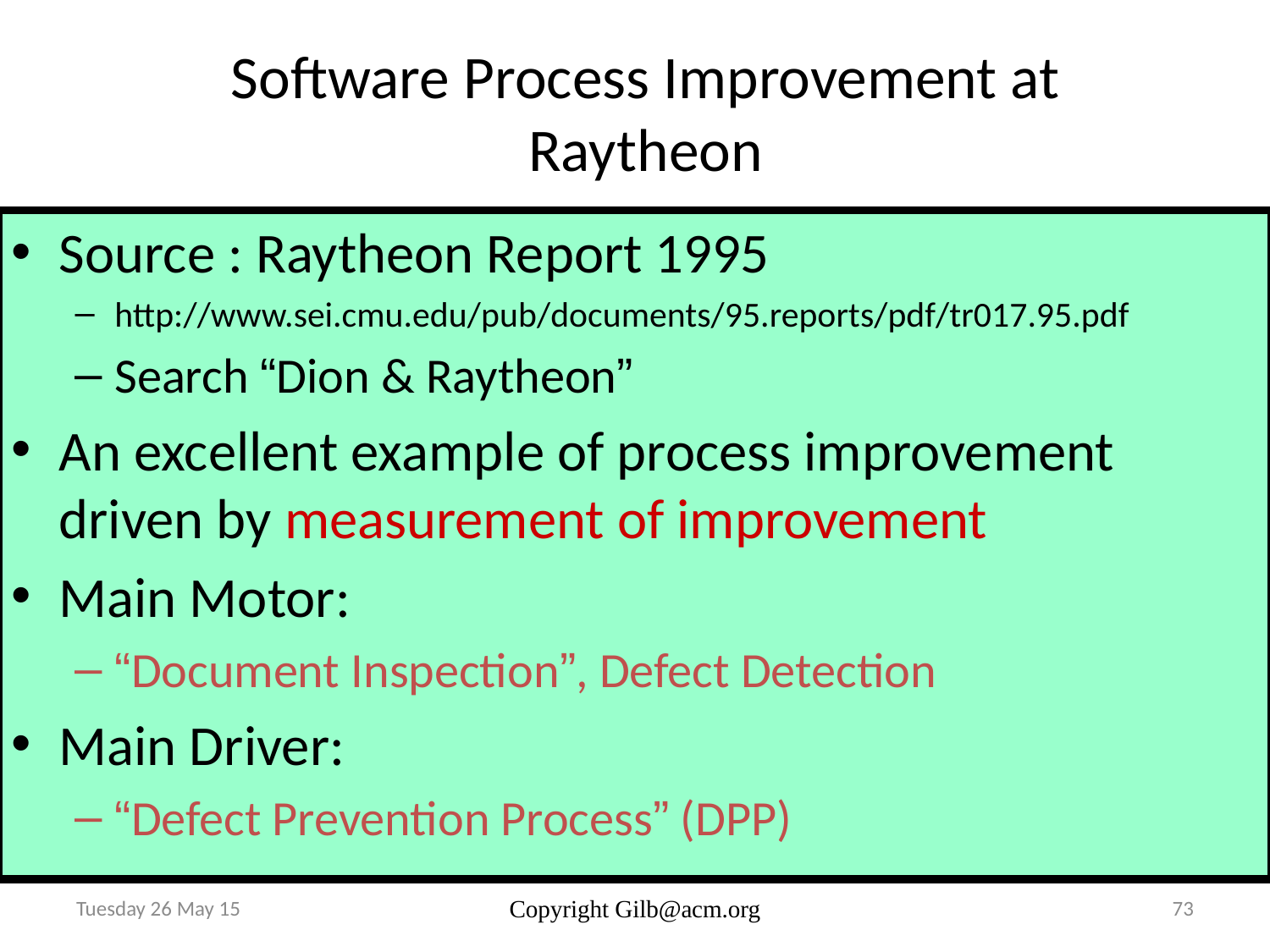

# Software Process Improvement at Raytheon
Source : Raytheon Report 1995
http://www.sei.cmu.edu/pub/documents/95.reports/pdf/tr017.95.pdf
Search “Dion & Raytheon”
An excellent example of process improvement driven by measurement of improvement
Main Motor:
“Document Inspection”, Defect Detection
Main Driver:
“Defect Prevention Process” (DPP)
Tuesday 26 May 15
Copyright Gilb@acm.org
73